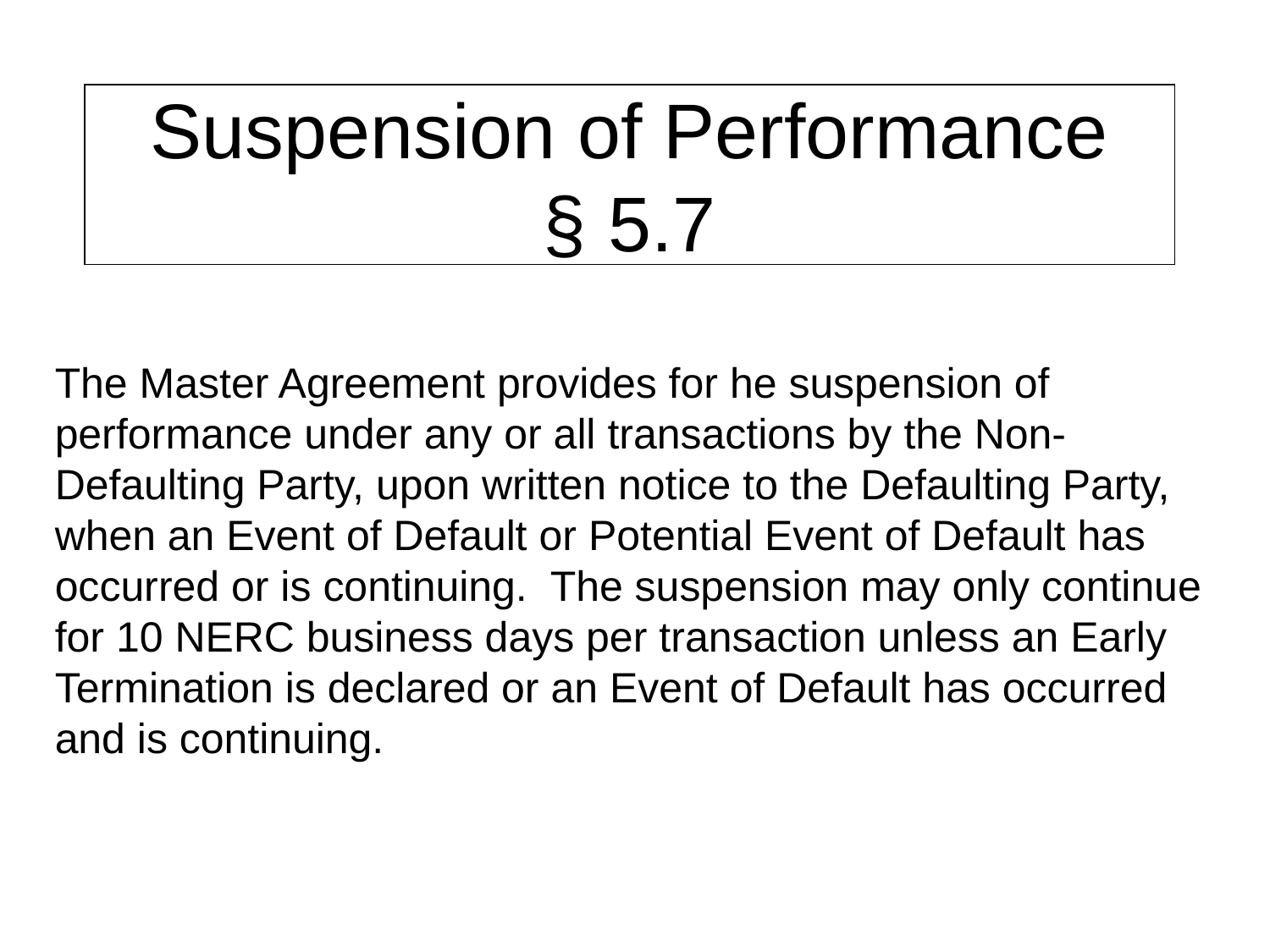

# Suspension of Performance § 5.7
The Master Agreement provides for he suspension of performance under any or all transactions by the Non-Defaulting Party, upon written notice to the Defaulting Party, when an Event of Default or Potential Event of Default has occurred or is continuing.  The suspension may only continue for 10 NERC business days per transaction unless an Early Termination is declared or an Event of Default has occurred and is continuing.